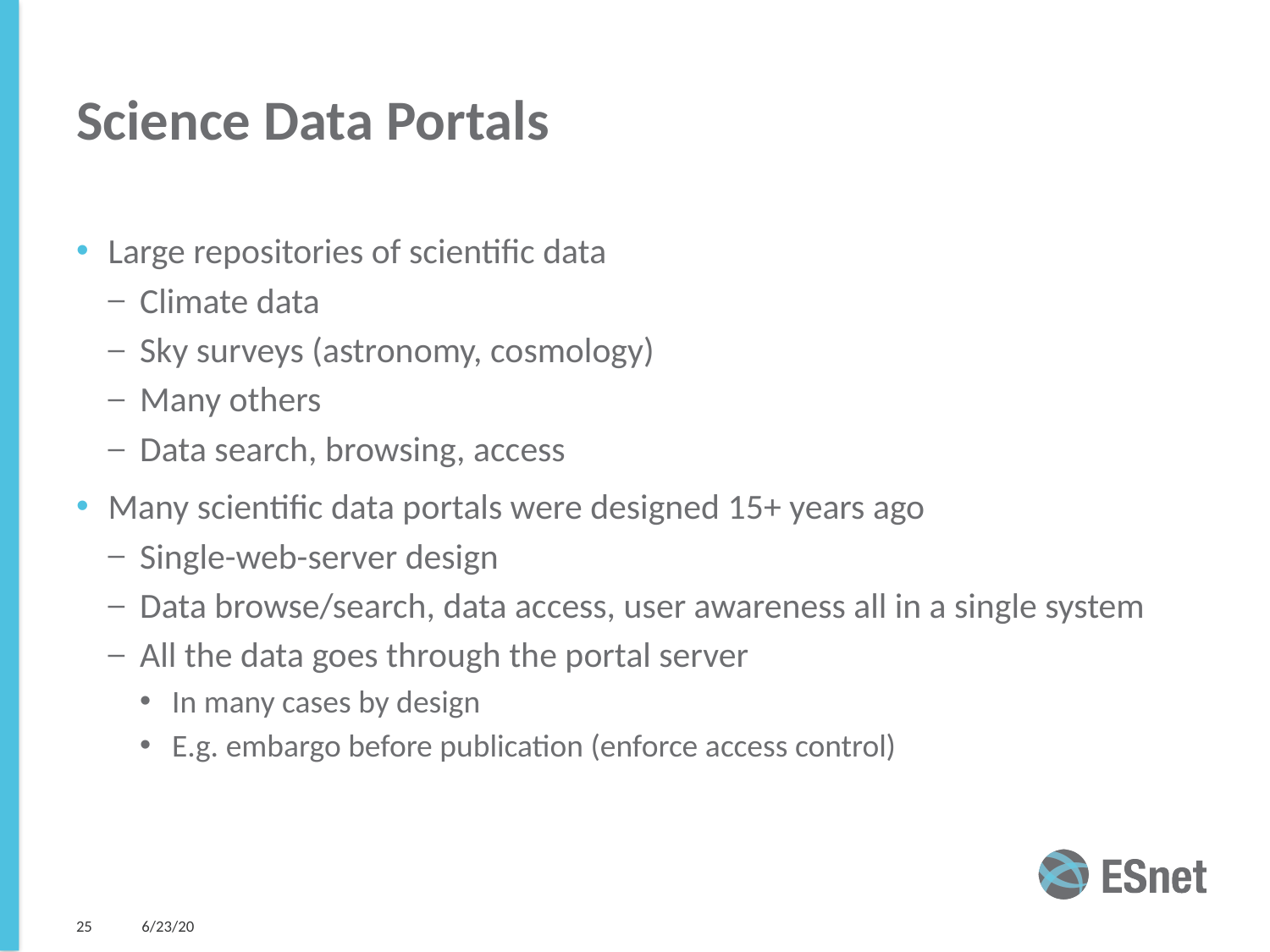

# Science Data Portals
Large repositories of scientific data
Climate data
Sky surveys (astronomy, cosmology)
Many others
Data search, browsing, access
Many scientific data portals were designed 15+ years ago
Single-web-server design
Data browse/search, data access, user awareness all in a single system
All the data goes through the portal server
In many cases by design
E.g. embargo before publication (enforce access control)
25
6/23/20